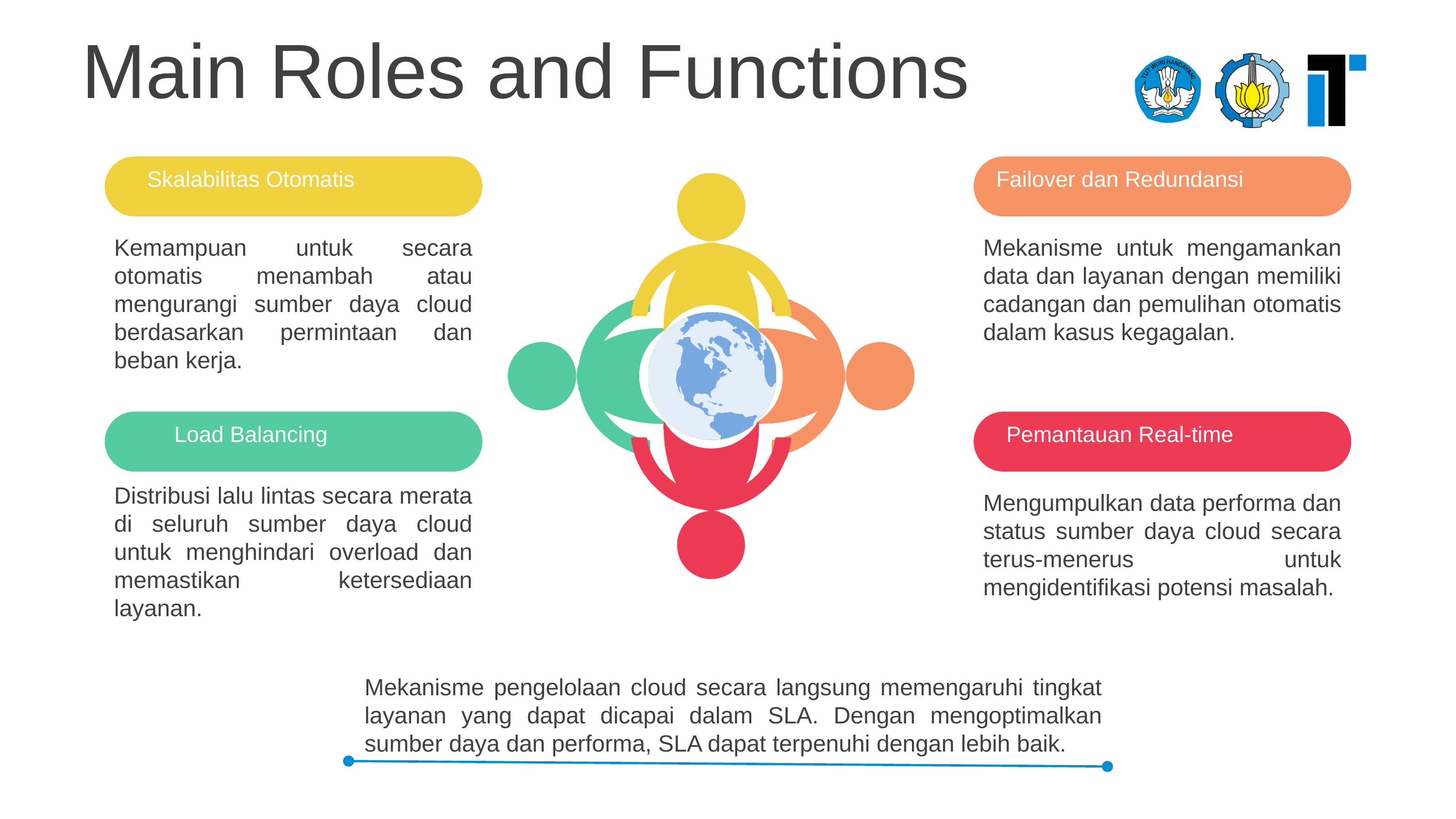

Main Roles and Functions

Skalabilitas Otomatis

Failover dan Redundansi

Kemampuan untuk secara otomatis menambah atau mengurangi sumber daya cloud berdasarkan permintaan dan beban kerja.
Mekanisme untuk mengamankan data dan layanan dengan memiliki cadangan dan pemulihan otomatis dalam kasus kegagalan.

Load Balancing

Pemantauan Real-time
Distribusi lalu lintas secara merata di seluruh sumber daya cloud untuk menghindari overload dan memastikan ketersediaan layanan.
Mengumpulkan data performa dan status sumber daya cloud secara terus-menerus untuk mengidentifikasi potensi masalah.
Mekanisme pengelolaan cloud secara langsung memengaruhi tingkat layanan yang dapat dicapai dalam SLA. Dengan mengoptimalkan sumber daya dan performa, SLA dapat terpenuhi dengan lebih baik.

PRESENTATION